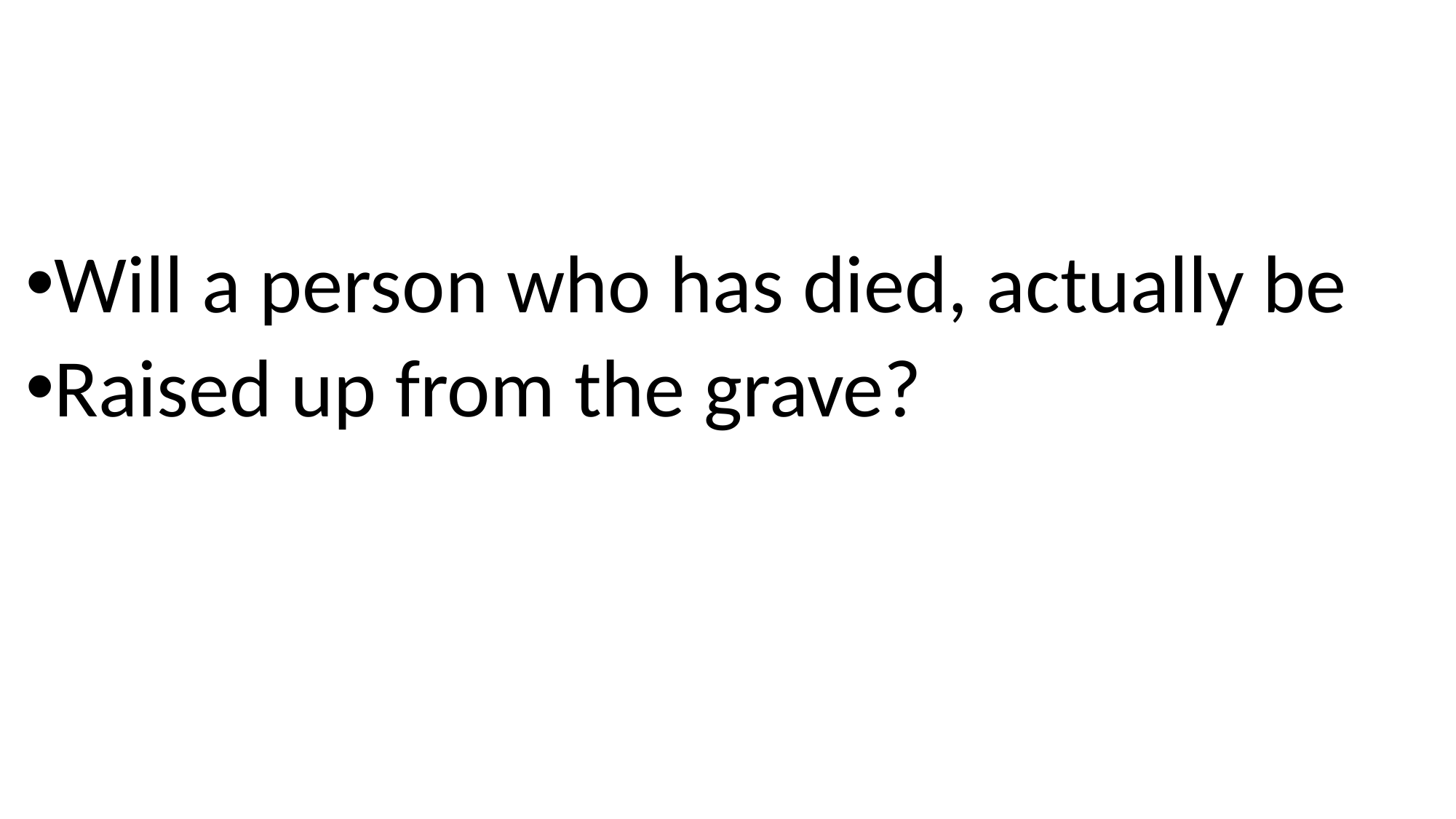

Will a person who has died, actually be
Raised up from the grave?